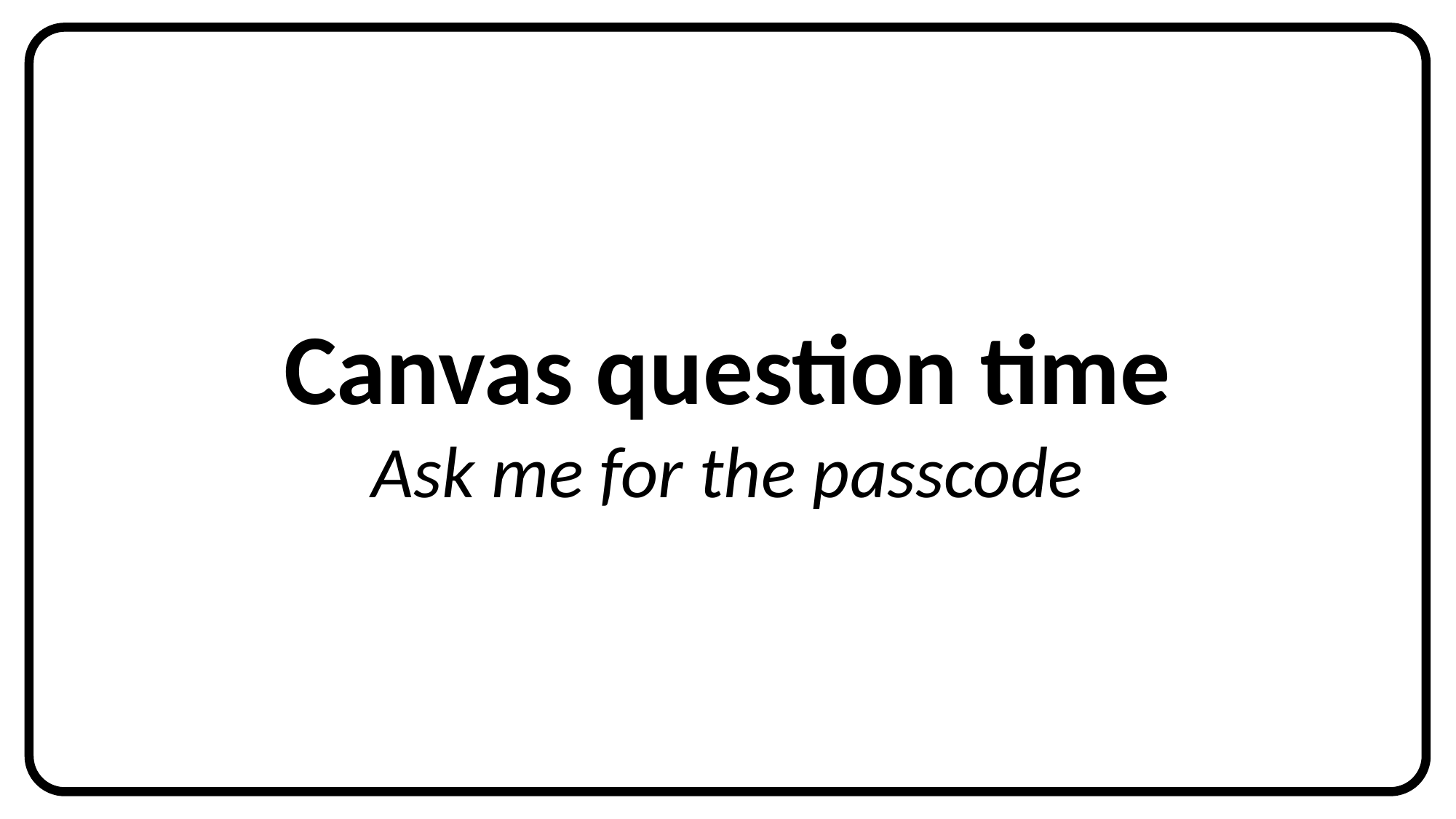

Canvas question time
Ask me for the passcode